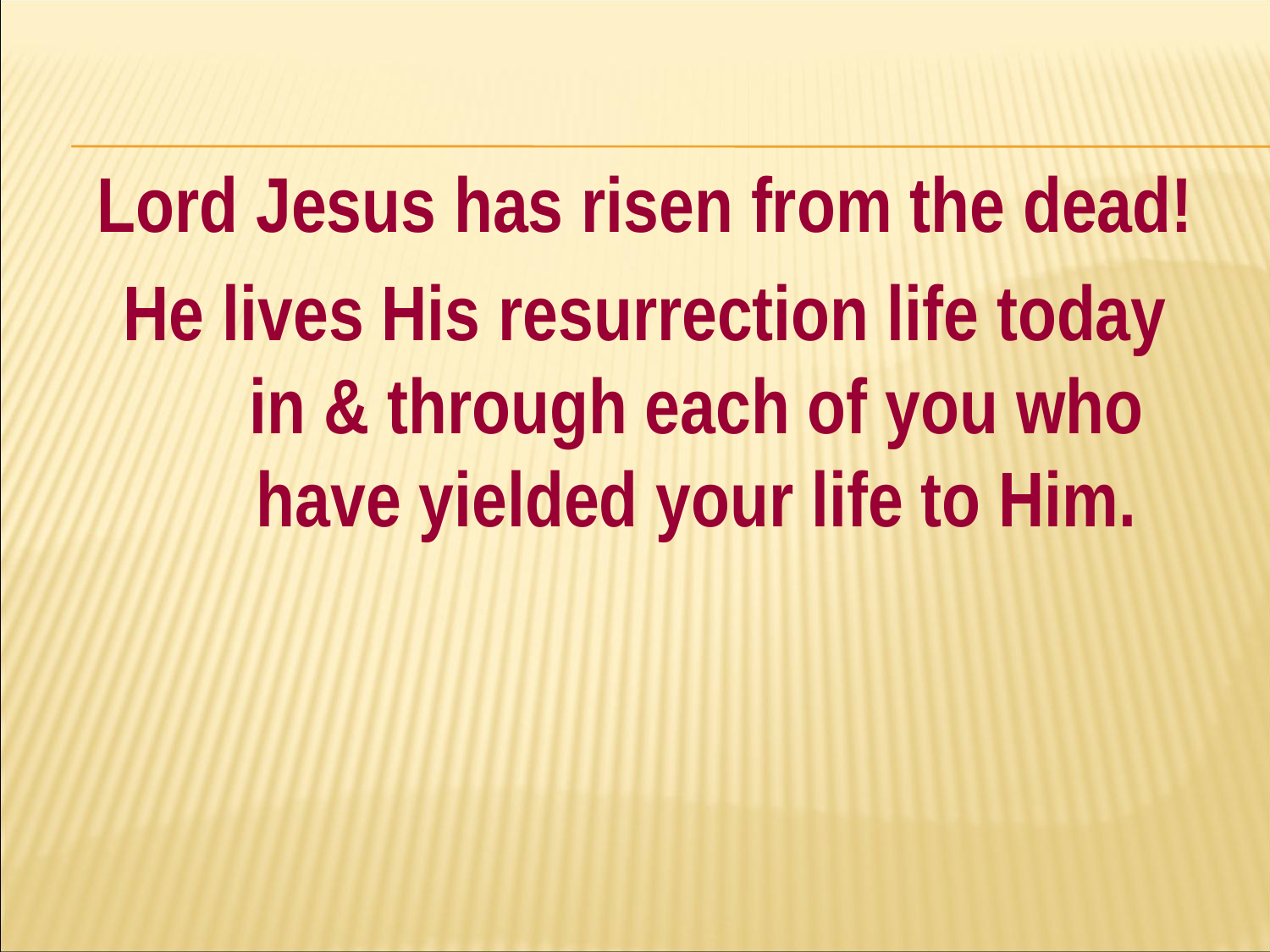

#
Lord Jesus has risen from the dead!
He lives His resurrection life today in & through each of you who have yielded your life to Him.